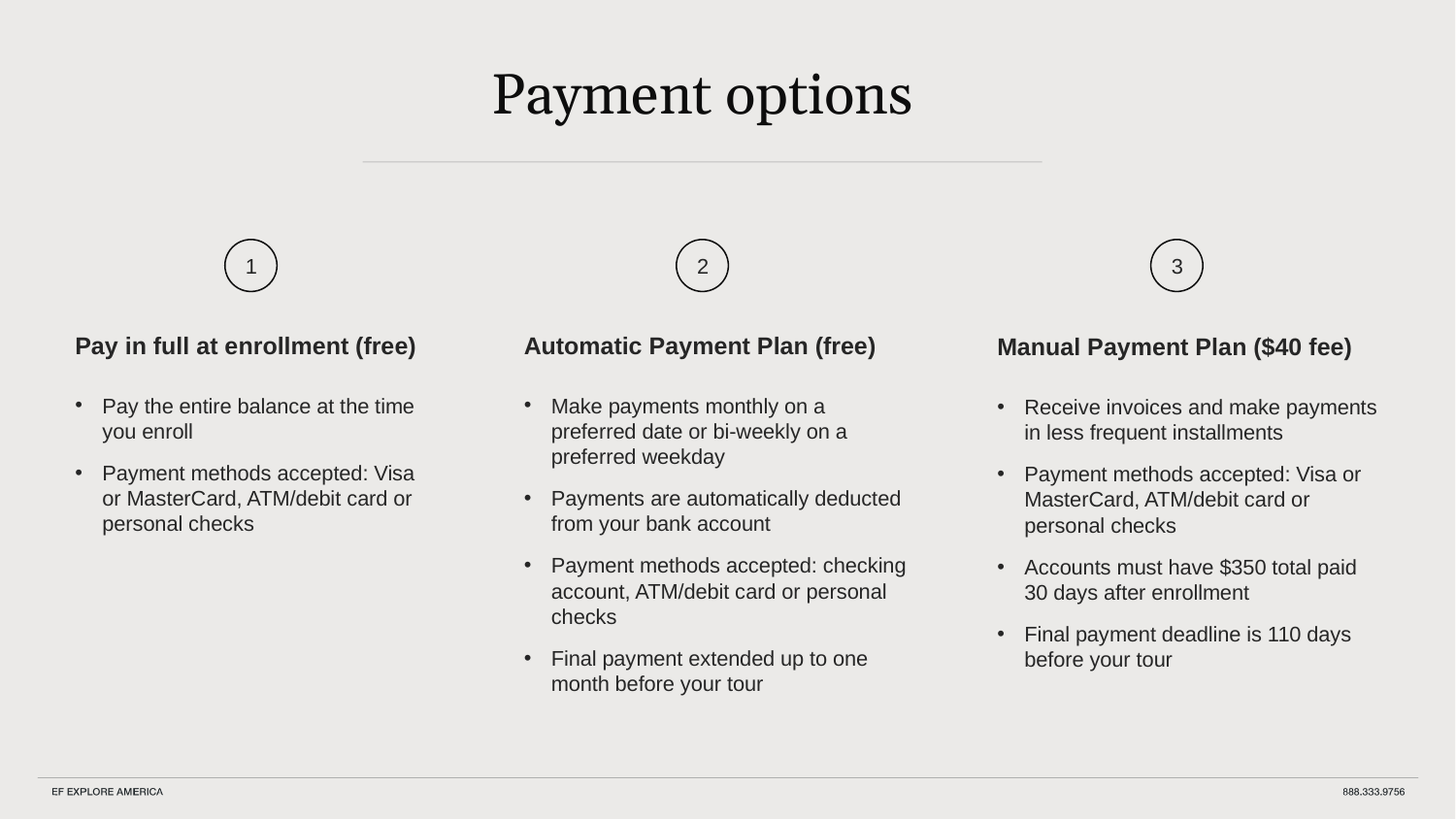

Payment options

1

2

3
Pay in full at enrollment (free)
Automatic Payment Plan (free)
Manual Payment Plan ($40 fee)
Pay the entire balance at the time you enroll
Payment methods accepted: Visa or MasterCard, ATM/debit card or personal checks
Make payments monthly on a preferred date or bi-weekly on a preferred weekday
Payments are automatically deducted from your bank account
Payment methods accepted: checking account, ATM/debit card or personal checks
Final payment extended up to one month before your tour

Receive invoices and make payments in less frequent installments
Payment methods accepted: Visa or MasterCard, ATM/debit card or personal checks
Accounts must have $350 total paid 30 days after enrollment
Final payment deadline is 110 days before your tour